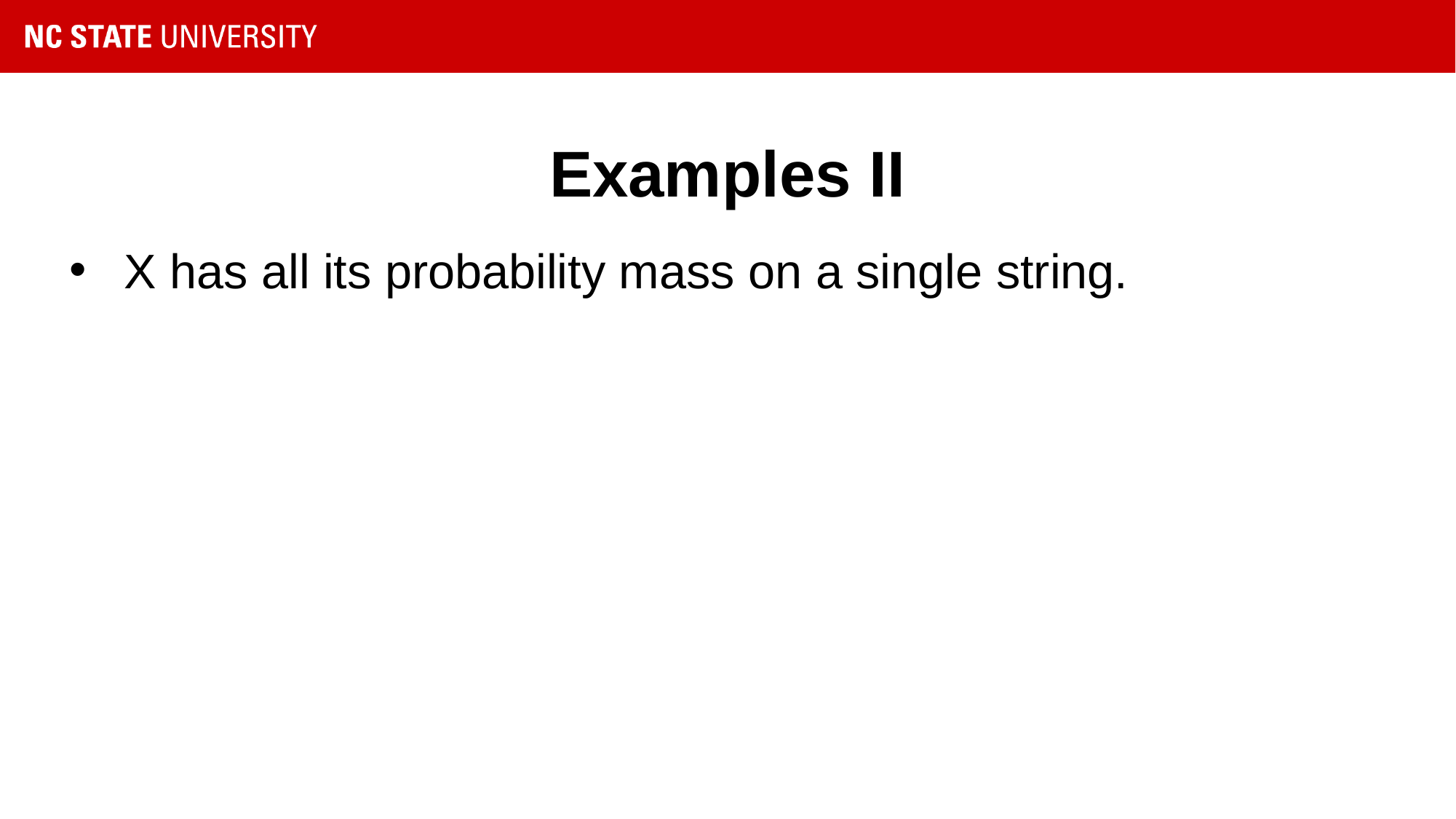

# Examples II
X has all its probability mass on a single string.